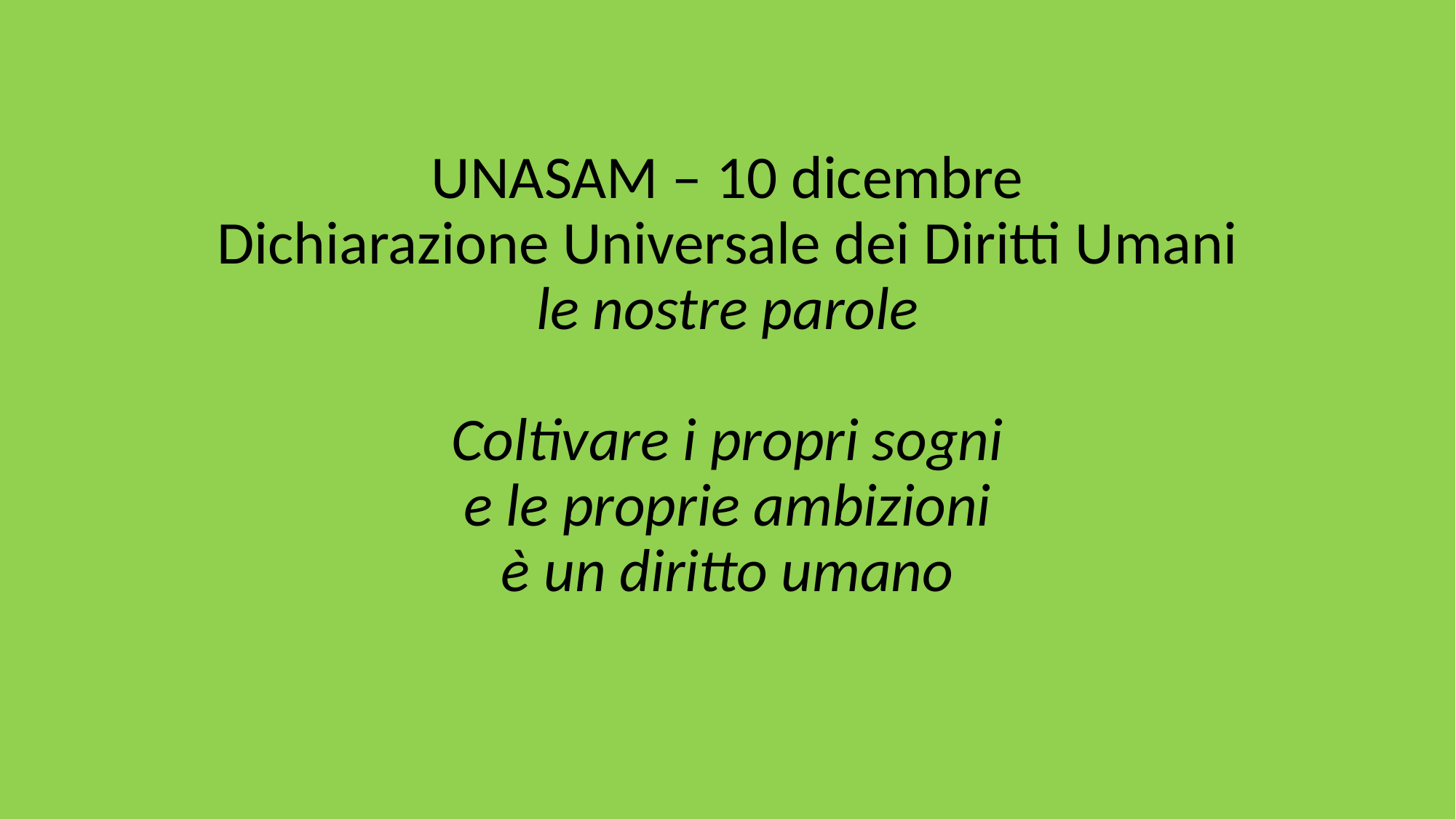

UNASAM – 10 dicembre
Dichiarazione Universale dei Diritti Umani
le nostre parole
Coltivare i propri sogni
e le proprie ambizioni
è un diritto umano